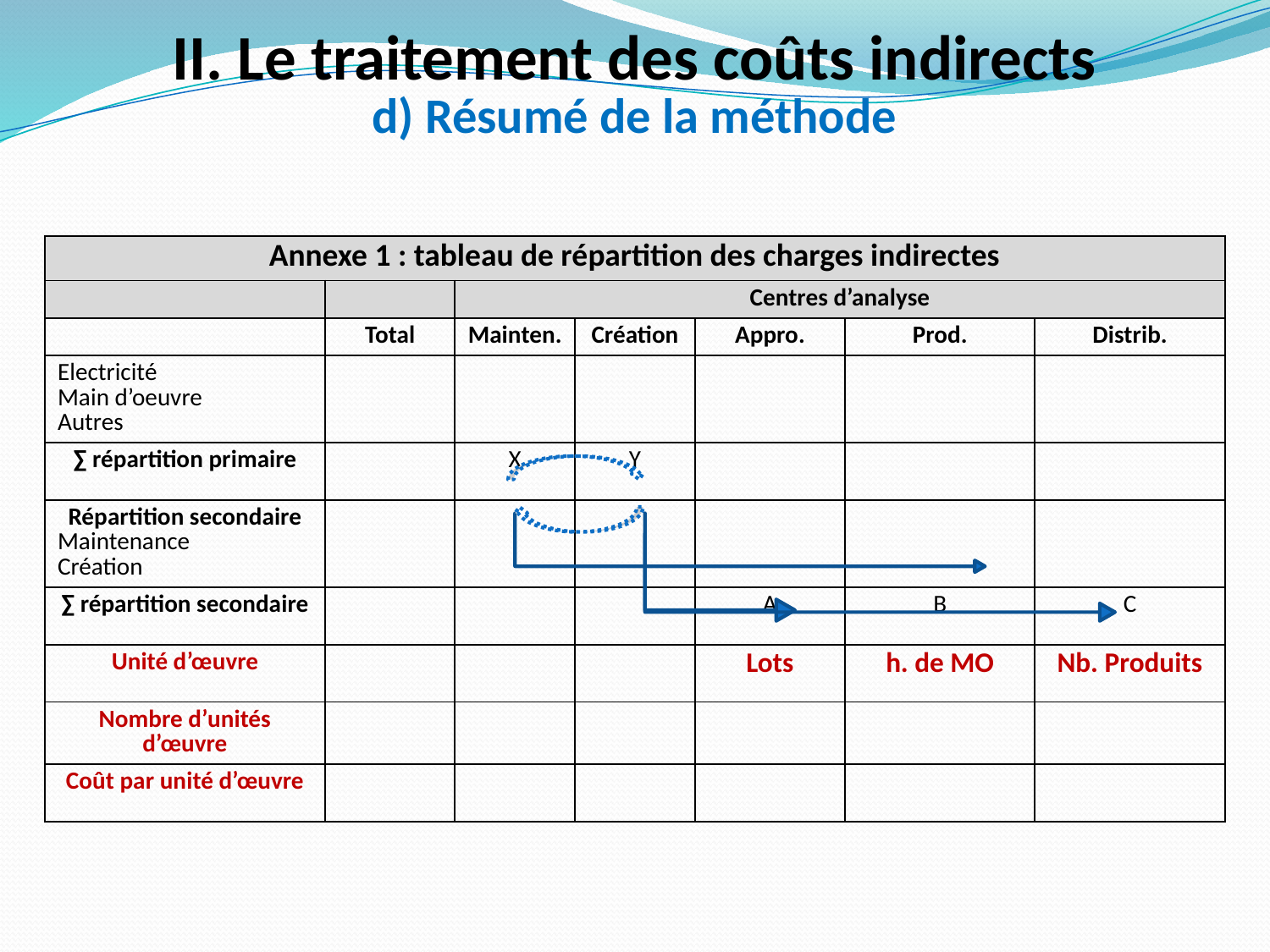

II. Le traitement des coûts indirects
d) Résumé de la méthode
| Annexe 1 : tableau de répartition des charges indirectes |  |  |  |  |  |  |
| --- | --- | --- | --- | --- | --- | --- |
|  |  | Centres d’analyse |  |  |  |  |
|  | Total | Mainten. | Création | Appro. | Prod. | Distrib. |
| Electricité Main d’oeuvre Autres |  |  |  |  |  |  |
| ∑ répartition primaire |  | X | Y |  |  |  |
| Répartition secondaire Maintenance Création |  |  |  |  |  |  |
| ∑ répartition secondaire |  |  |  | A | B | C |
| Unité d’œuvre |  |  |  | Lots | h. de MO | Nb. Produits |
| Nombre d’unités d’œuvre |  |  |  |  |  |  |
| Coût par unité d’œuvre |  |  |  |  |  |  |